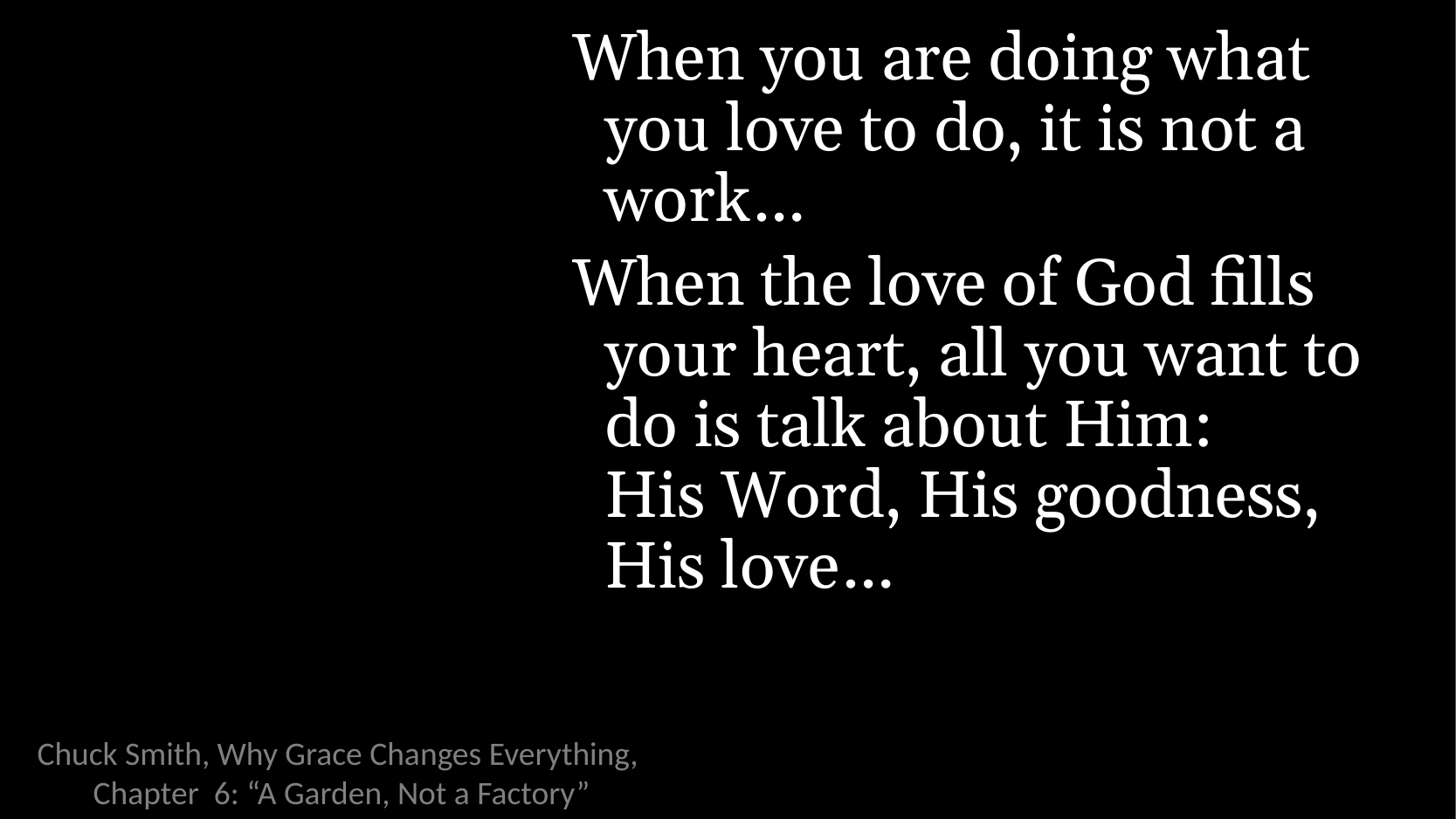

When you are doing what you love to do, it is not a work…
When the love of God fills your heart, all you want to do is talk about Him:
His Word, His goodness, His love…
# Chuck Smith, Why Grace Changes Everything, Chapter  6: “A Garden, Not a Factory”